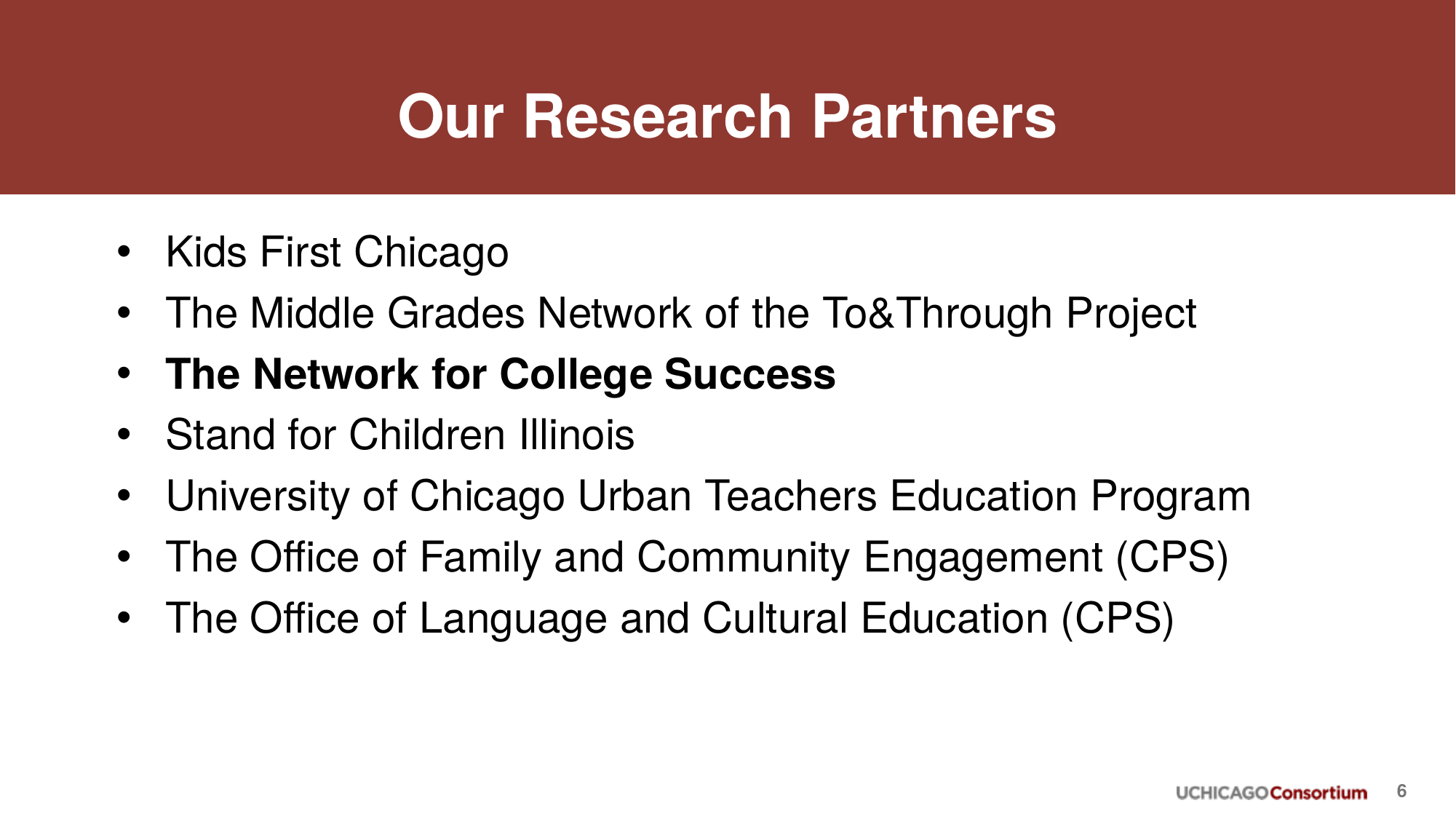

# Our Research Partners
Kids First Chicago
The Middle Grades Network of the To&Through Project
The Network for College Success
Stand for Children Illinois
University of Chicago Urban Teachers Education Program
The Office of Family and Community Engagement (CPS)
The Office of Language and Cultural Education (CPS)

6